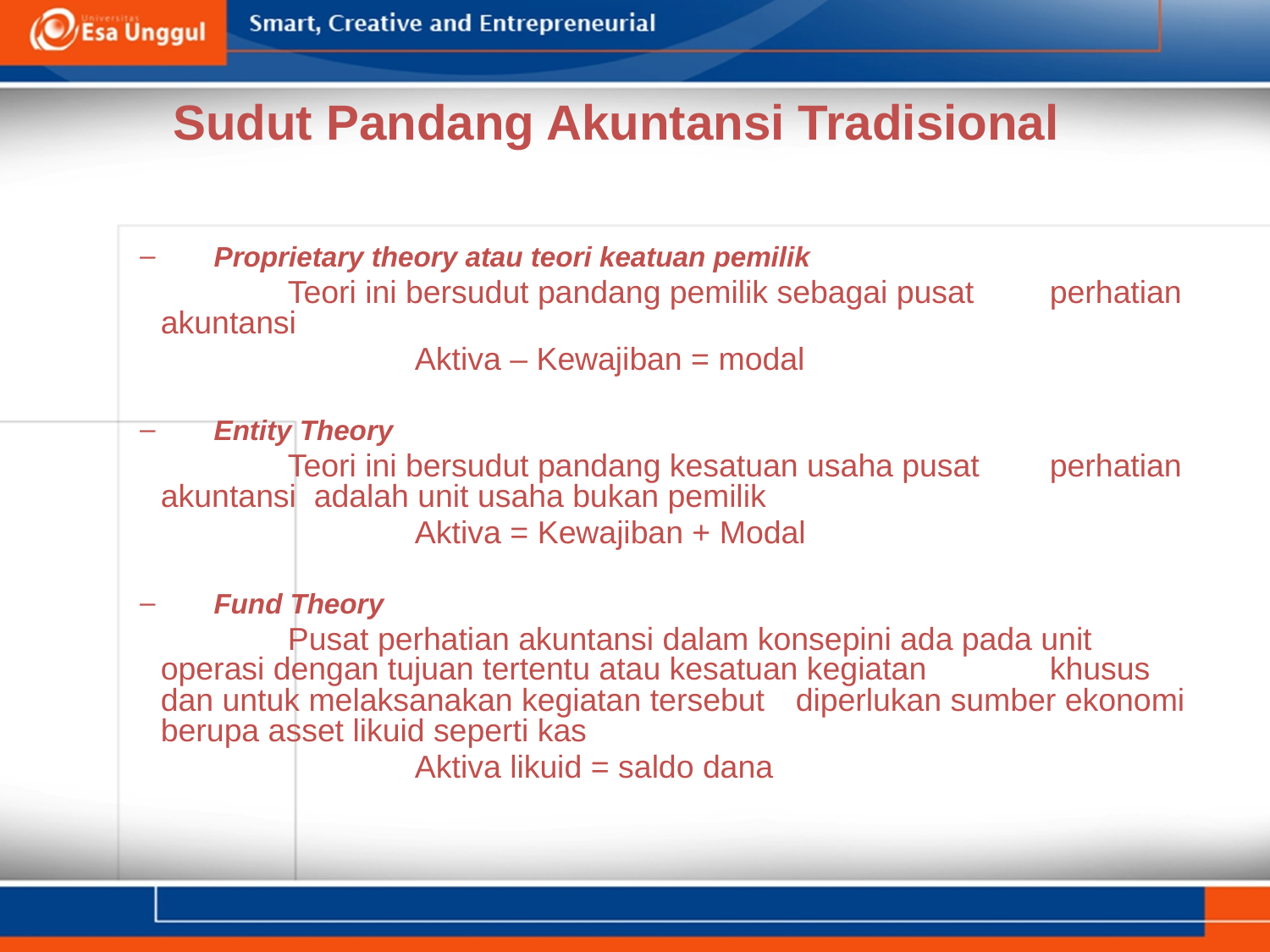

# Sudut Pandang Akuntansi Tradisional
Proprietary theory atau teori keatuan pemilik
		Teori ini bersudut pandang pemilik sebagai pusat 	perhatian akuntansi
			Aktiva – Kewajiban = modal

Entity Theory
		Teori ini bersudut pandang kesatuan usaha pusat 	perhatian akuntansi  adalah unit usaha bukan pemilik
			Aktiva = Kewajiban + Modal

Fund Theory
		Pusat perhatian akuntansi dalam konsepini ada pada unit 	operasi dengan tujuan tertentu atau kesatuan kegiatan 	khusus dan untuk melaksanakan kegiatan tersebut 	diperlukan sumber ekonomi berupa asset likuid seperti kas
			Aktiva likuid = saldo dana